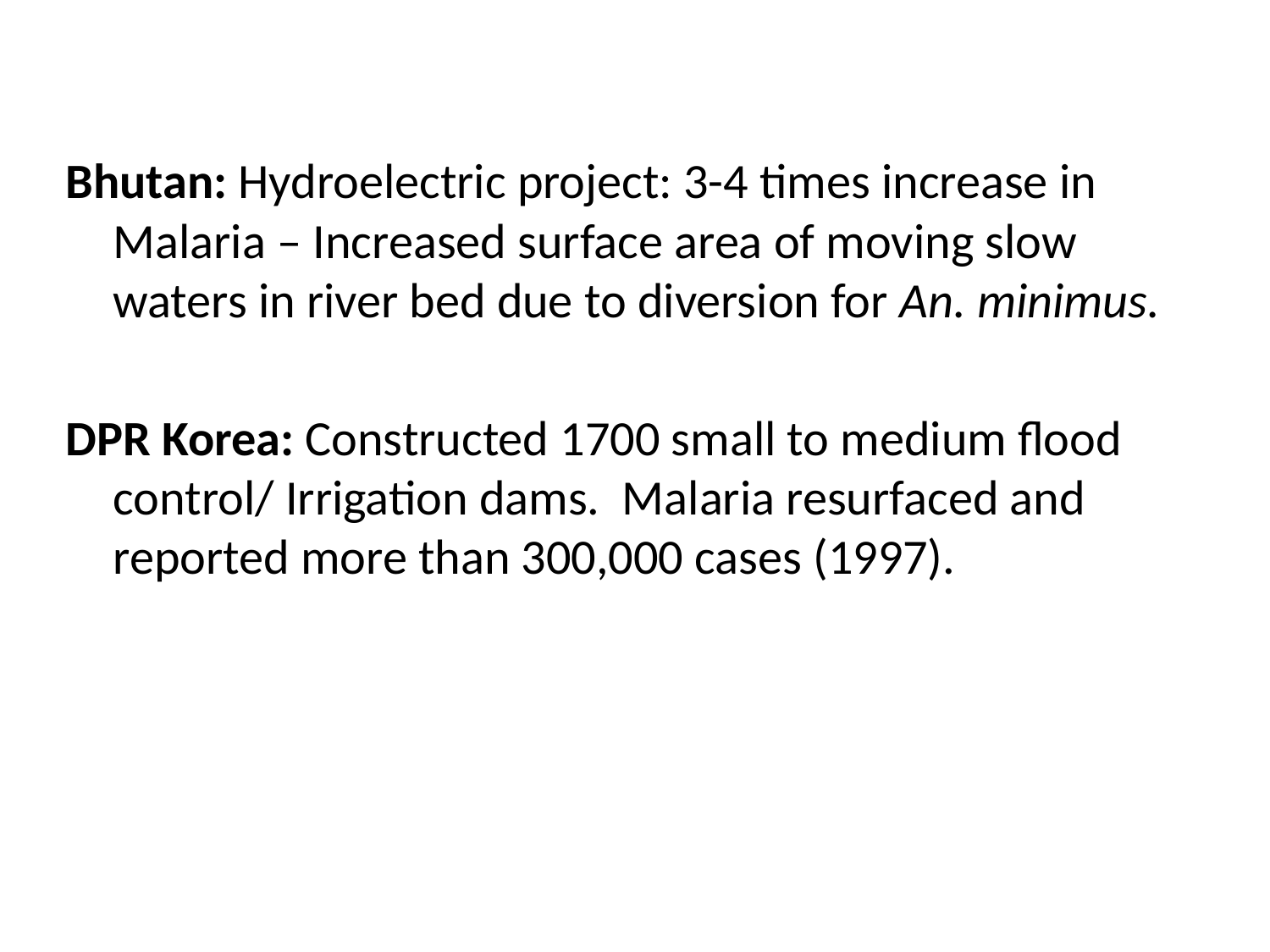

Bhutan: Hydroelectric project: 3-4 times increase in Malaria – Increased surface area of moving slow waters in river bed due to diversion for An. minimus.

DPR Korea: Constructed 1700 small to medium flood control/ Irrigation dams.  Malaria resurfaced and reported more than 300,000 cases (1997).